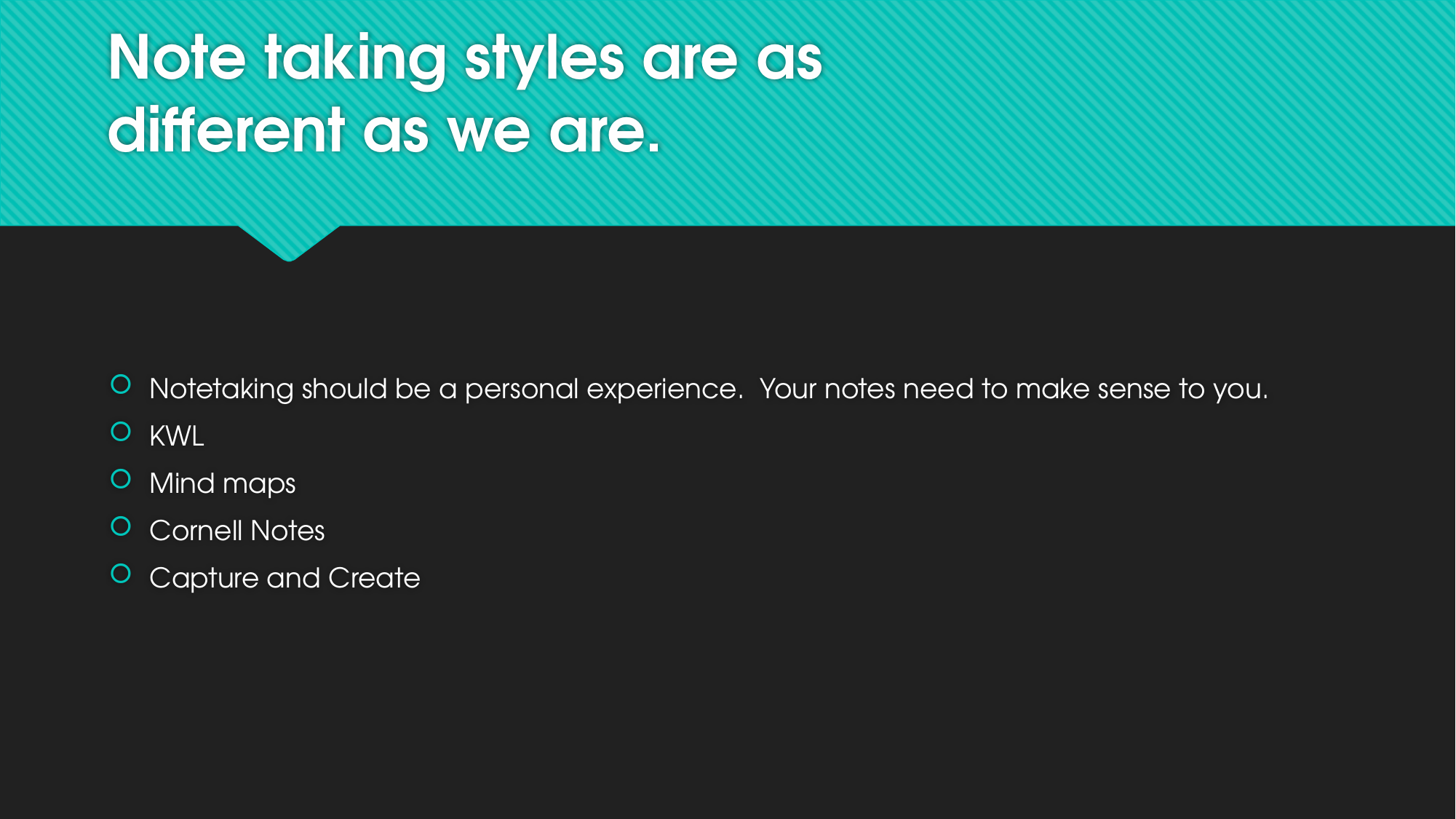

# Note taking styles are as different as we are.
Notetaking should be a personal experience.  Your notes need to make sense to you.
KWL
Mind maps
Cornell Notes
Capture and Create